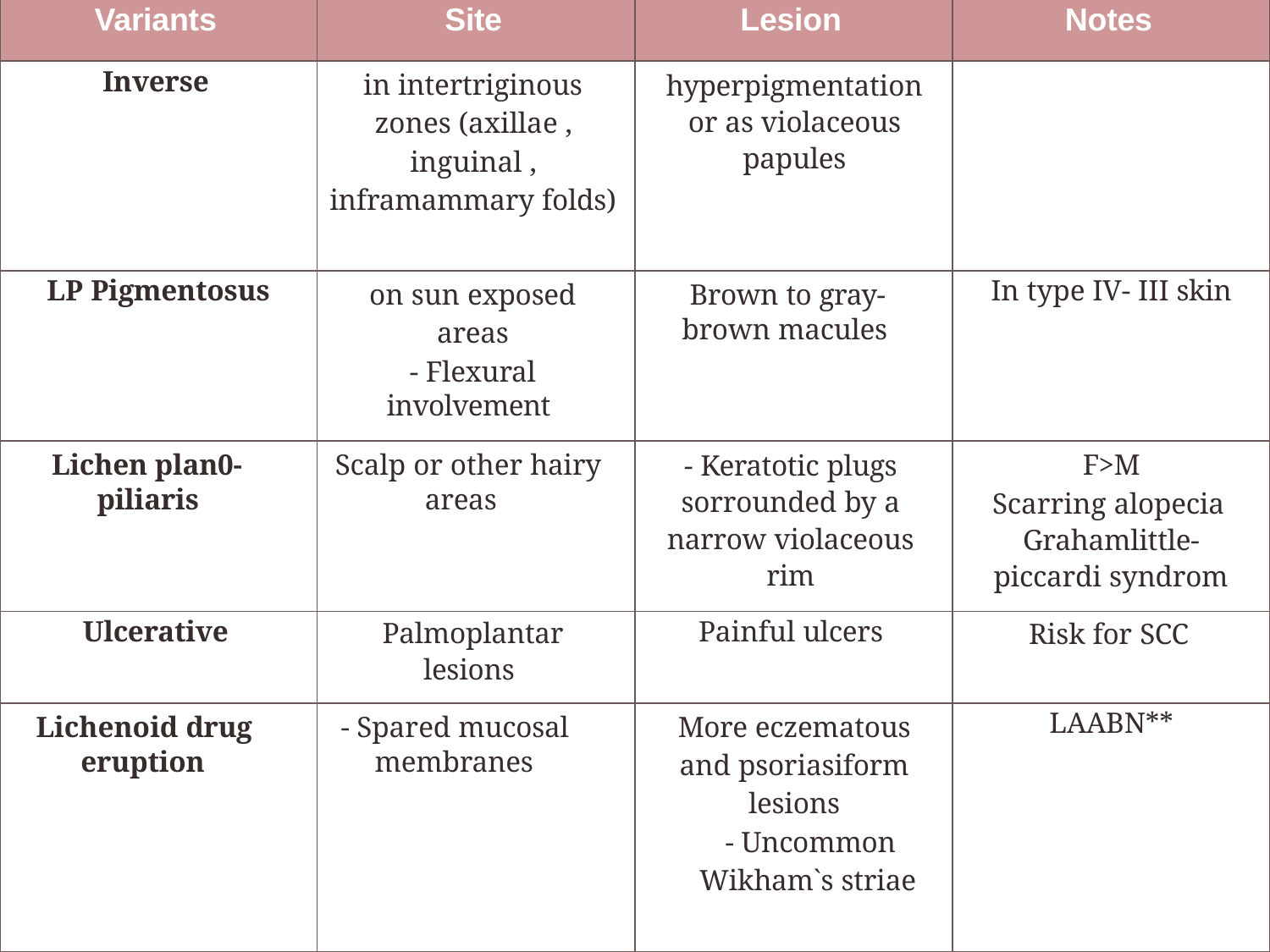

| Variants | Site | Lesion | Notes |
| --- | --- | --- | --- |
| Inverse | in intertriginous zones (axillae , inguinal , inframammary folds) | hyperpigmentation or as violaceous papules |  |
| LP Pigmentosus | on sun exposed areas - Flexural involvement | Brown to gray- brown macules | In type IV- III skin |
| Lichen plan0- piliaris | Scalp or other hairy areas | - Keratotic plugs sorrounded by a narrow violaceous rim | F>M Scarring alopecia Grahamlittle- piccardi syndrom |
| Ulcerative | Palmoplantar lesions | Painful ulcers | Risk for SCC |
| Lichenoid drug eruption | - Spared mucosal membranes | More eczematous and psoriasiform lesions - Uncommon Wikham`s striae | LAABN\*\* |